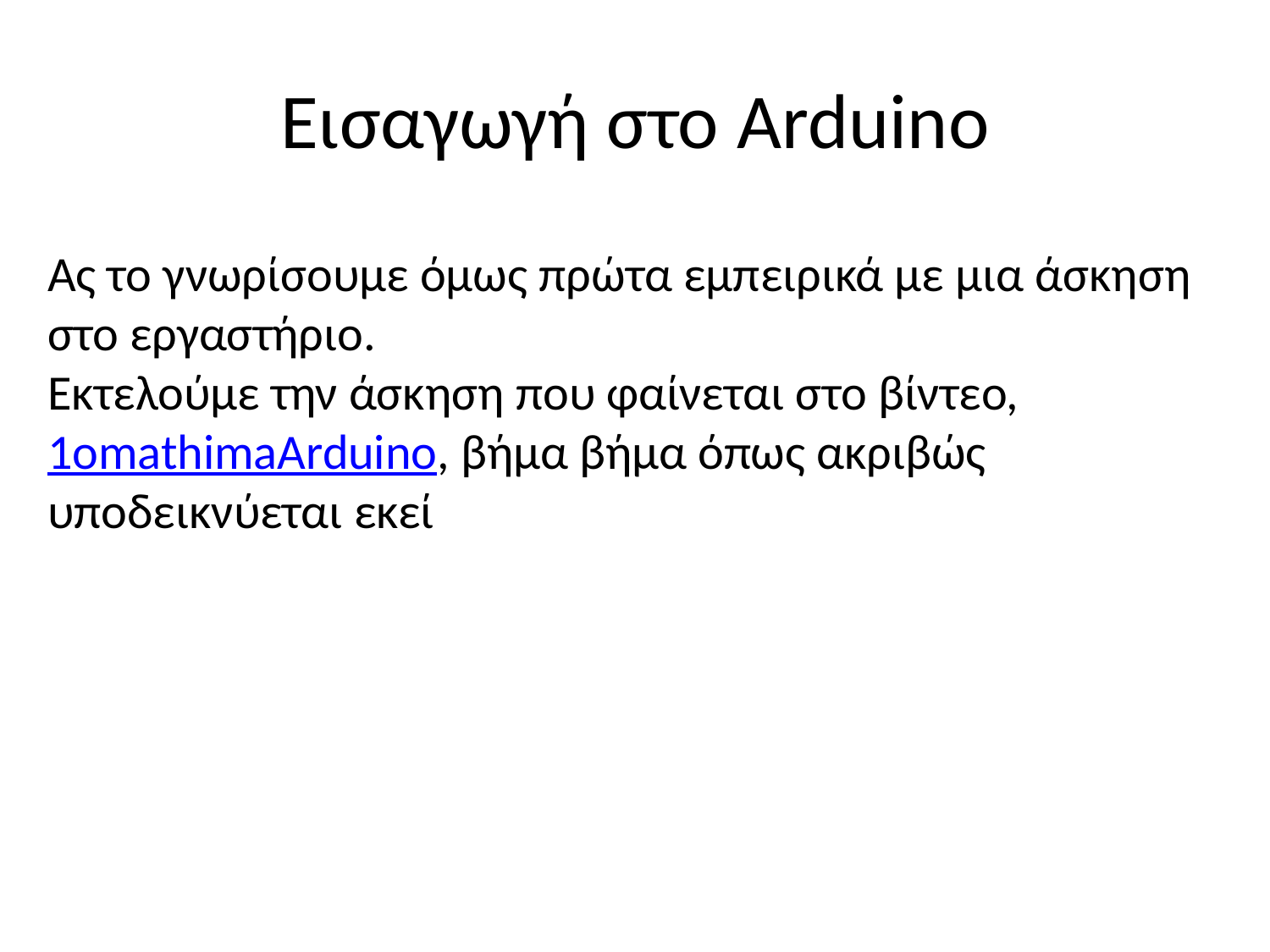

# Εισαγωγή στο Arduino
Ας το γνωρίσουμε όμως πρώτα εμπειρικά με μια άσκηση στο εργαστήριο.
Εκτελούμε την άσκηση που φαίνεται στο βίντεο, 1omathimaArduino, βήμα βήμα όπως ακριβώς υποδεικνύεται εκεί